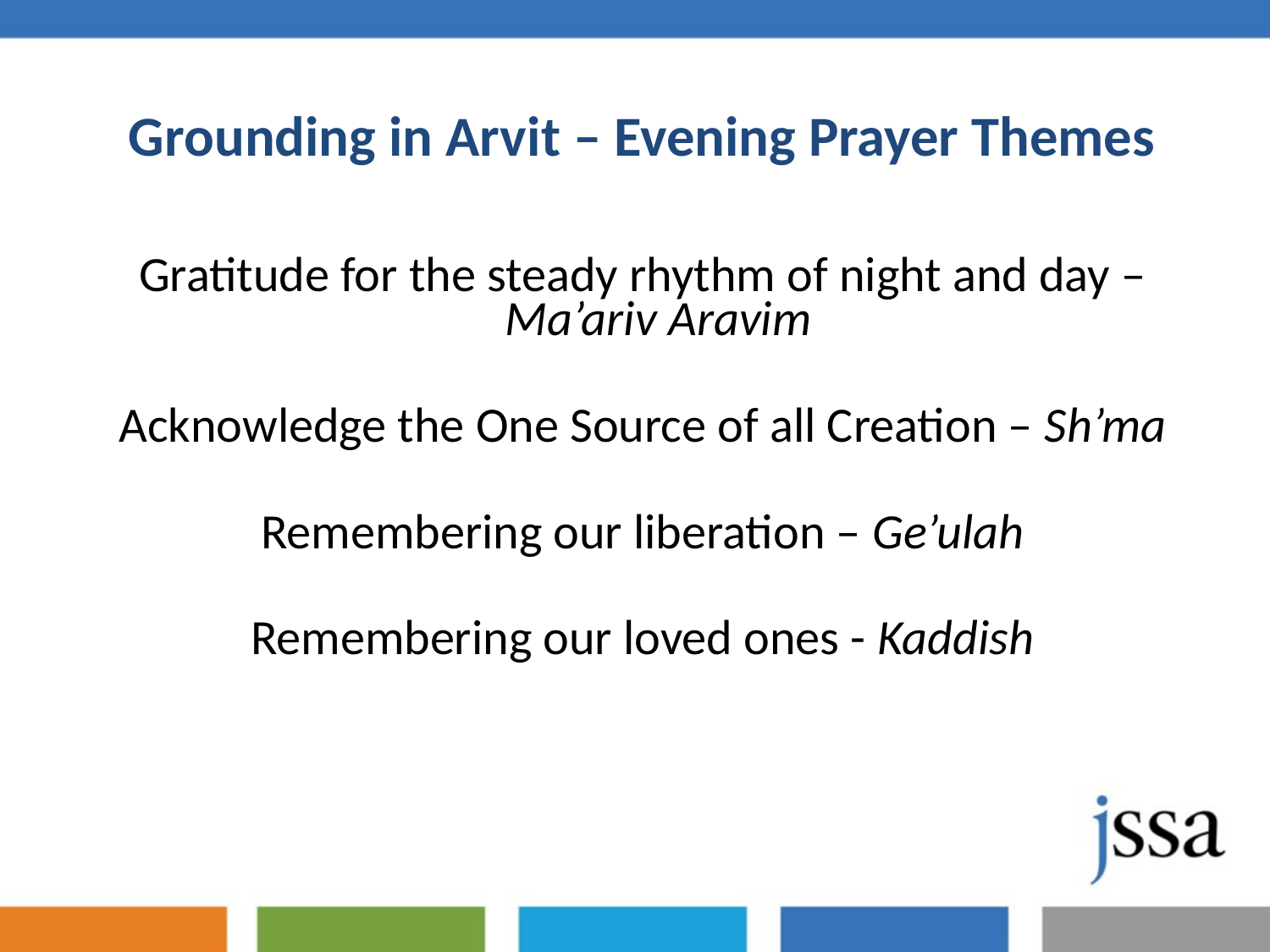

# Grounding in Arvit – Evening Prayer Themes

Gratitude for the steady rhythm of night and day – Ma’ariv Aravim

Acknowledge the One Source of all Creation – Sh’ma

Remembering our liberation – Ge’ulah

Remembering our loved ones - Kaddish